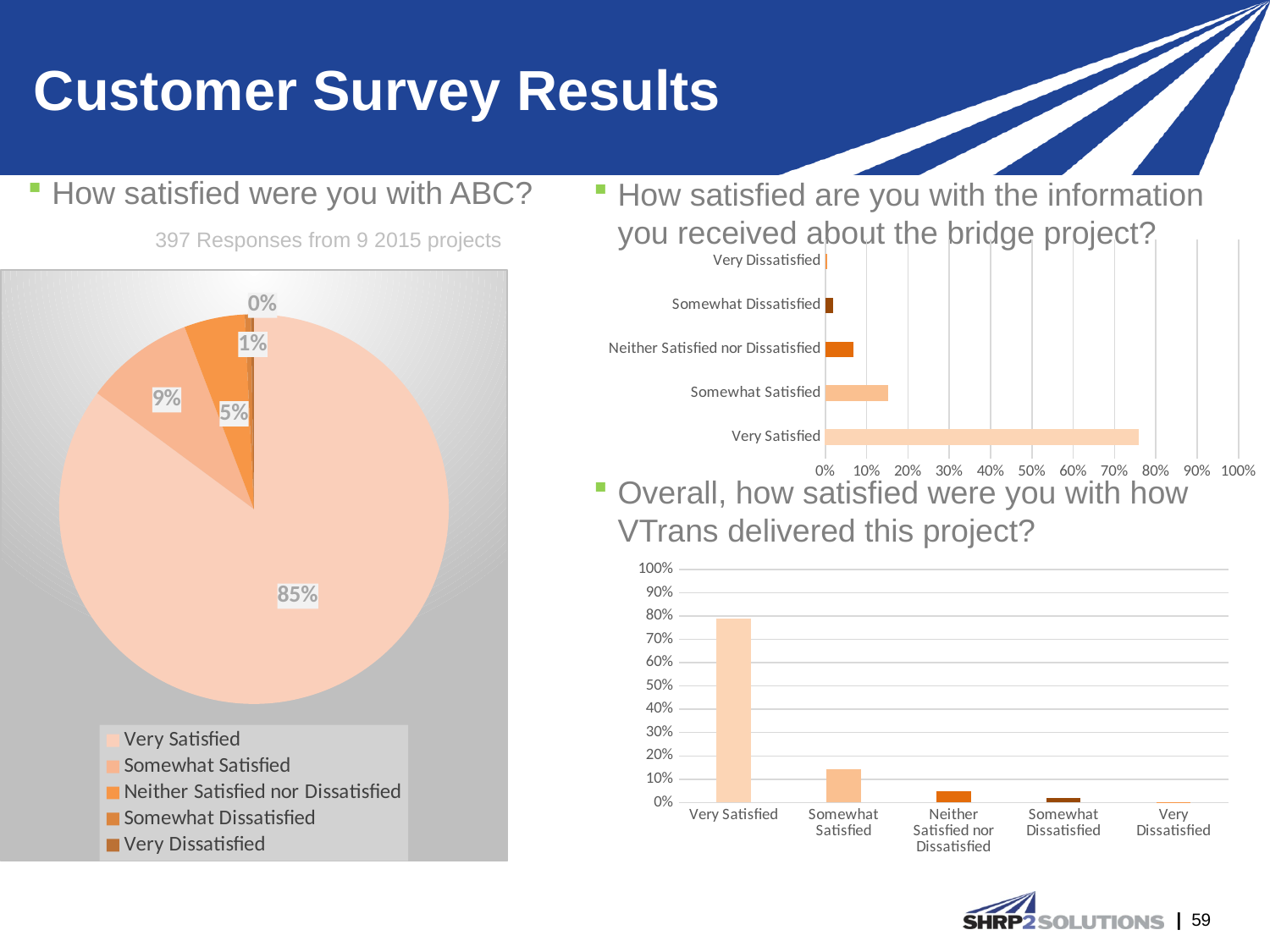

# Customer Survey Results
How satisfied were you with ABC?
	397 Responses from 9 2015 projects

How satisfied are you with the information you received about the bridge project?

### Chart

| Category |  |
|---|---|
| Very Satisfied | 0.757847533632287 |
| Somewhat Satisfied | 0.15246636771300448 |
| Neither Satisfied nor Dissatisfied | 0.06726457399103139 |
| Somewhat Dissatisfied | 0.017937219730941704 |
| Very Dissatisfied | 0.004484304932735426 |

### Chart

| Category | How satisfied were you with ABC? |
|---|---|
| Very Satisfied | 338.0 |
| Somewhat Satisfied | 36.0 |
| Neither Satisfied nor Dissatisfied | 20.0 |
| Somewhat Dissatisfied | 2.0 |
| Very Dissatisfied | 1.0 |
Overall, how satisfied were you with how VTrans delivered this project?

### Chart

| Category |  |
|---|---|
| Very Satisfied | 0.7879581151832461 |
| Somewhat Satisfied | 0.14136125654450263 |
| Neither Satisfied nor Dissatisfied | 0.049738219895287955 |
| Somewhat Dissatisfied | 0.01832460732984293 |
| Very Dissatisfied | 0.002617801047120419 |